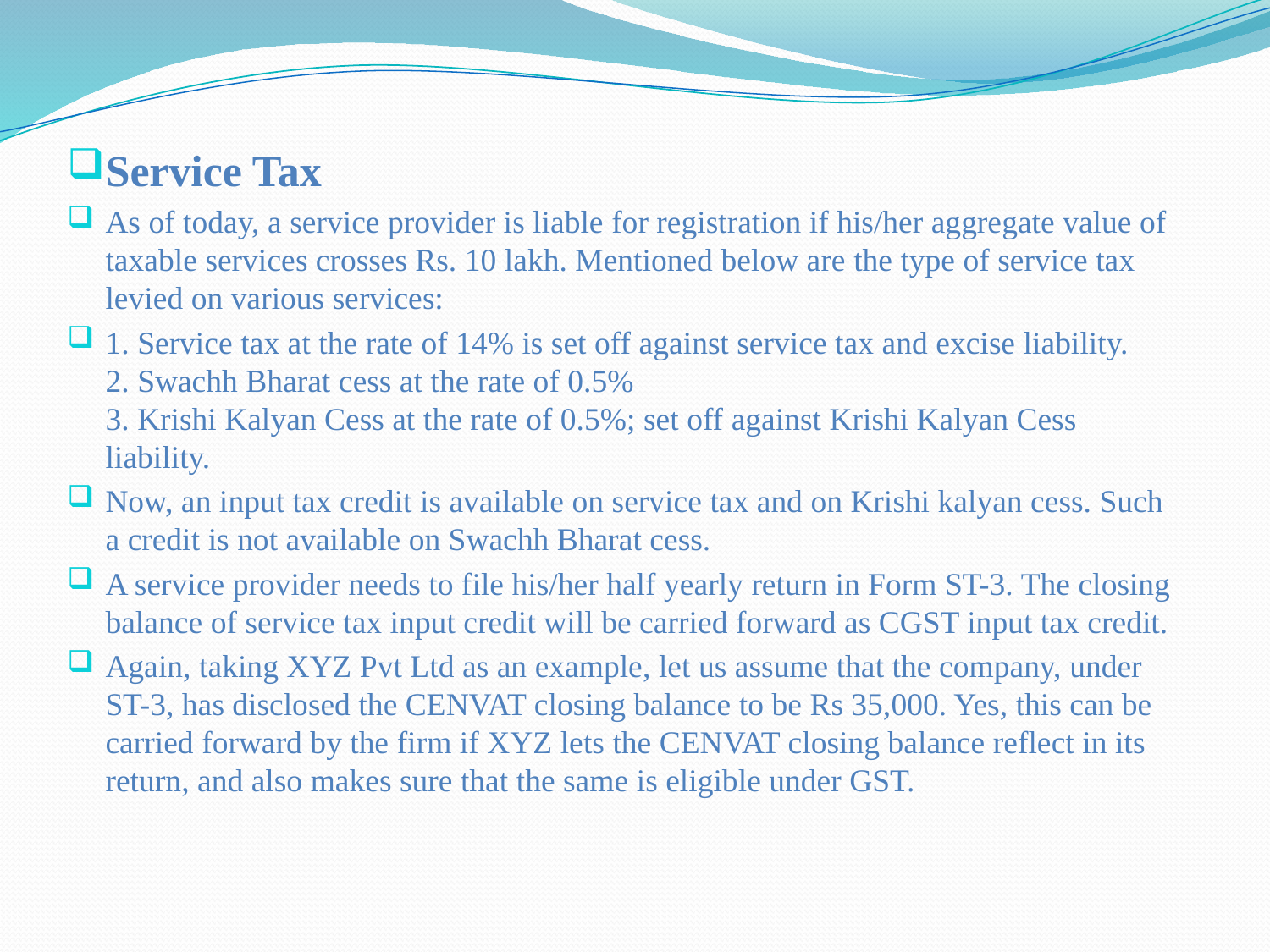

Service Tax
As of today, a service provider is liable for registration if his/her aggregate value of taxable services crosses Rs. 10 lakh. Mentioned below are the type of service tax levied on various services:
1. Service tax at the rate of 14% is set off against service tax and excise liability.
2. Swachh Bharat cess at the rate of 0.5%
3. Krishi Kalyan Cess at the rate of 0.5%; set off against Krishi Kalyan Cess liability.
Now, an input tax credit is available on service tax and on Krishi kalyan cess. Such a credit is not available on Swachh Bharat cess.
A service provider needs to file his/her half yearly return in Form ST-3. The closing balance of service tax input credit will be carried forward as CGST input tax credit.
Again, taking XYZ Pvt Ltd as an example, let us assume that the company, under ST-3, has disclosed the CENVAT closing balance to be Rs 35,000. Yes, this can be carried forward by the firm if XYZ lets the CENVAT closing balance reflect in its return, and also makes sure that the same is eligible under GST.